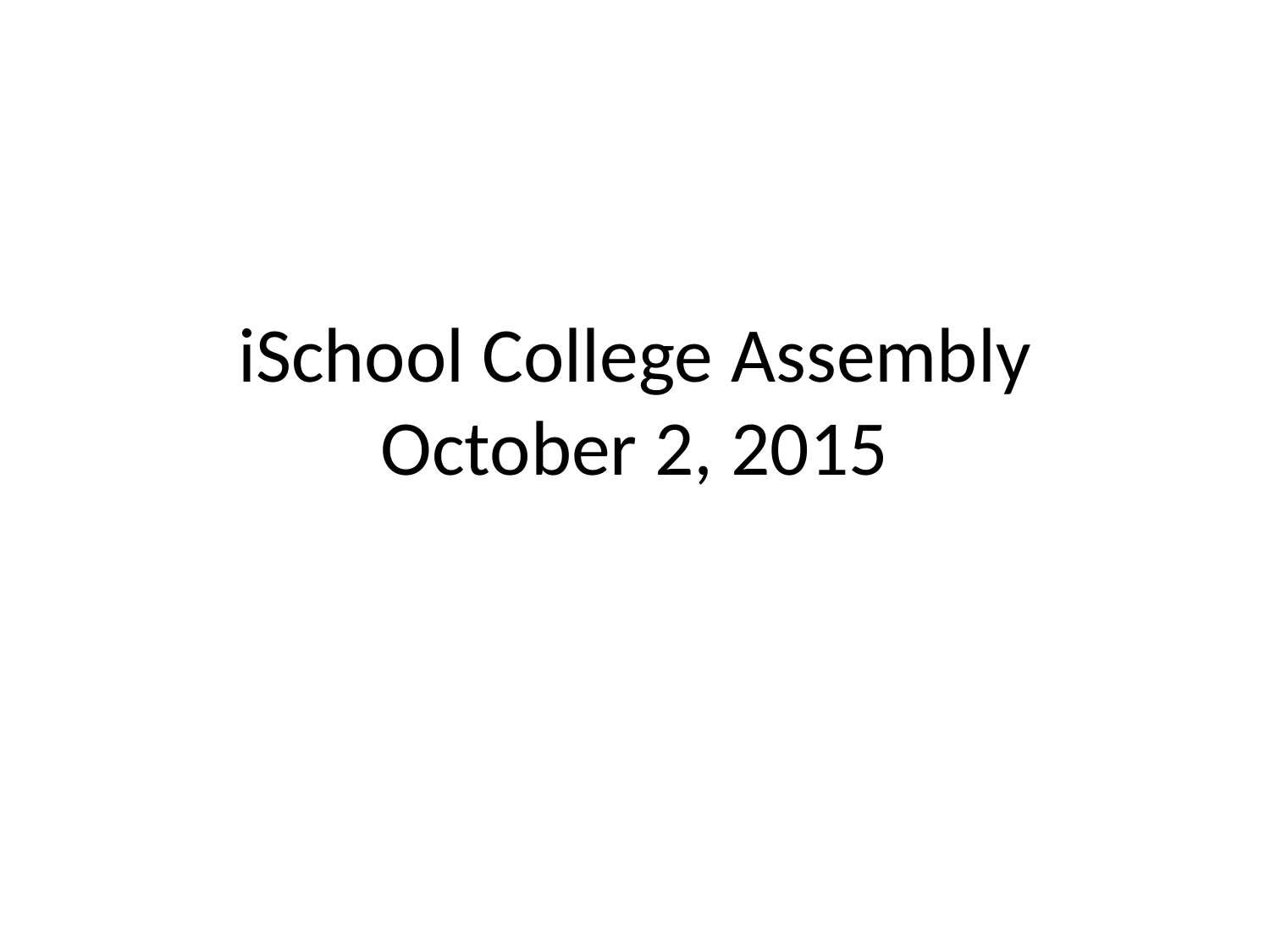

# iSchool College Assembly October 2, 2015